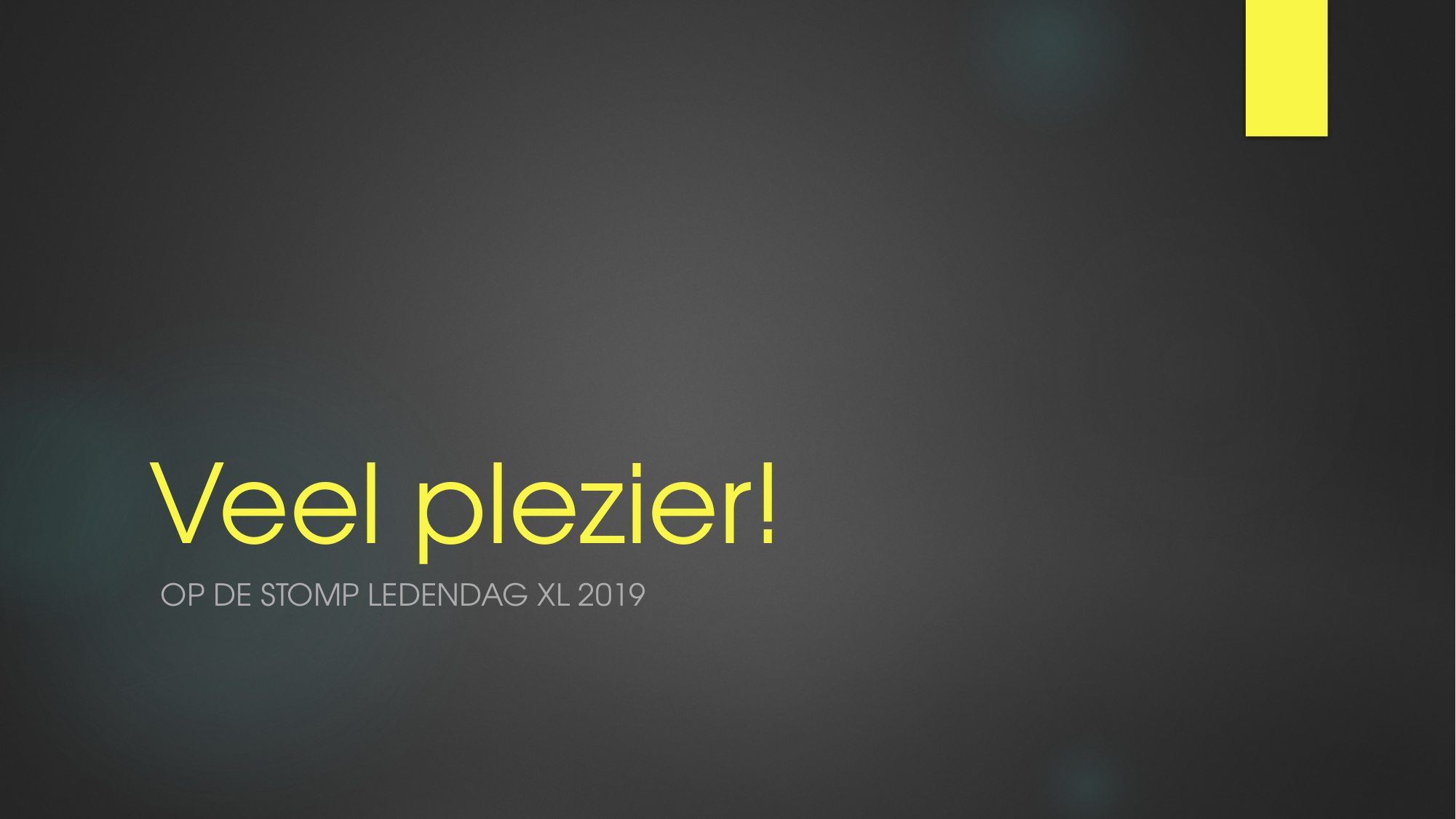

# Veel plezier!
Op de STOMP Ledendag XL 2019